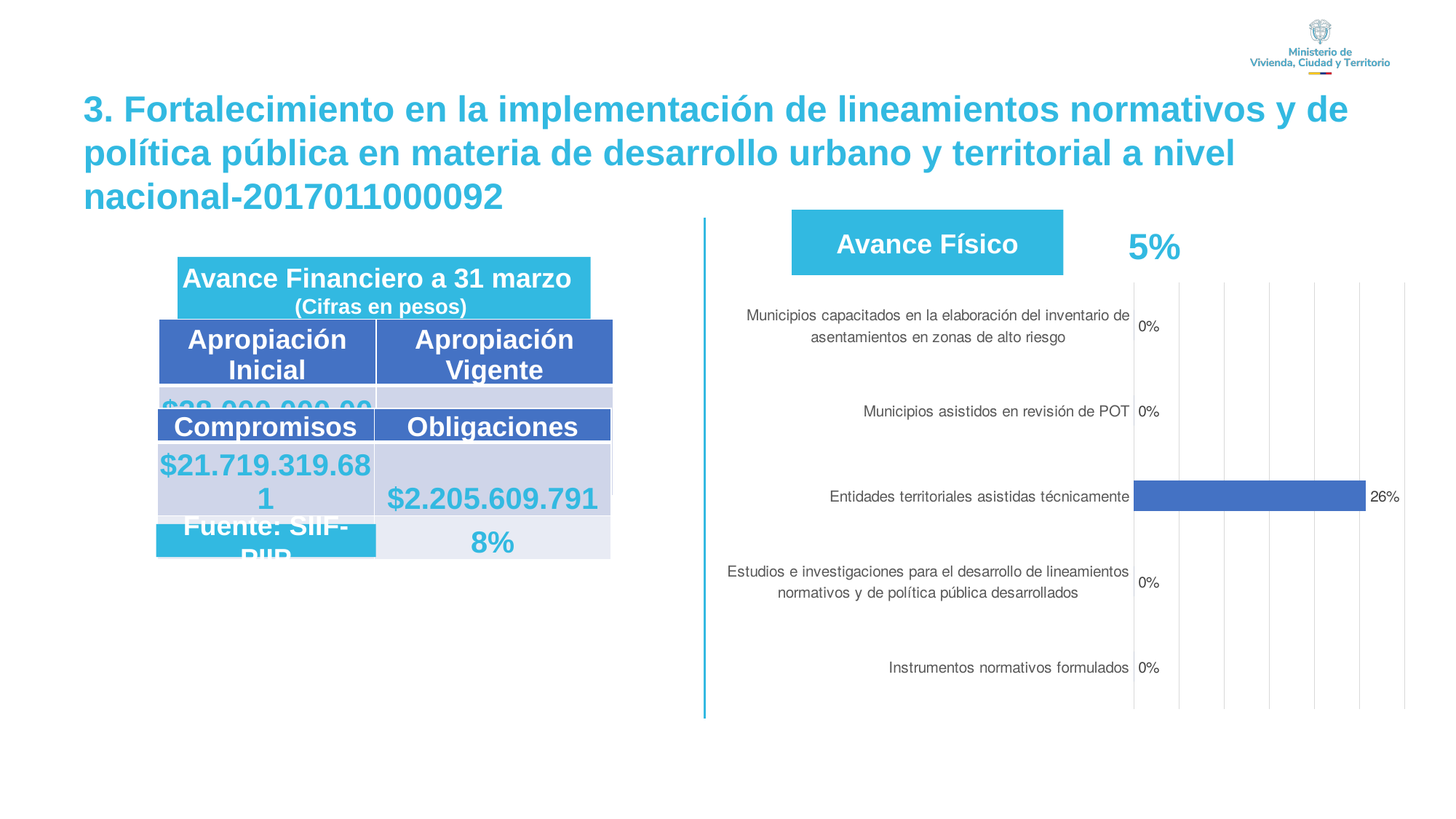

3. Fortalecimiento en la implementación de lineamientos normativos y de política pública en materia de desarrollo urbano y territorial a nivel nacional-2017011000092
Avance Físico
 5%
Avance Financiero a 31 marzo
(Cifras en pesos)

### Chart

| Category |  |
|---|---|
| Instrumentos normativos formulados | 0.0 |
| Estudios e investigaciones para el desarrollo de lineamientos normativos y de política pública desarrollados | 0.0 |
| Entidades territoriales asistidas técnicamente | 0.2571428571428571 |
| Municipios asistidos en revisión de POT | 0.0 |
| Municipios capacitados en la elaboración del inventario de asentamientos en zonas de alto riesgo | 0.0 |
|  |  |  |
| --- | --- | --- |
| Apropiación Inicial | Apropiación Vigente |
| --- | --- |
| $28.000.000.000 | $28.000.000.000 |
| Compromisos | Obligaciones |
| --- | --- |
| $21.719.319.681 | $2.205.609.791 |
| 78% | 8% |
Fuente: SIIF-PIIP